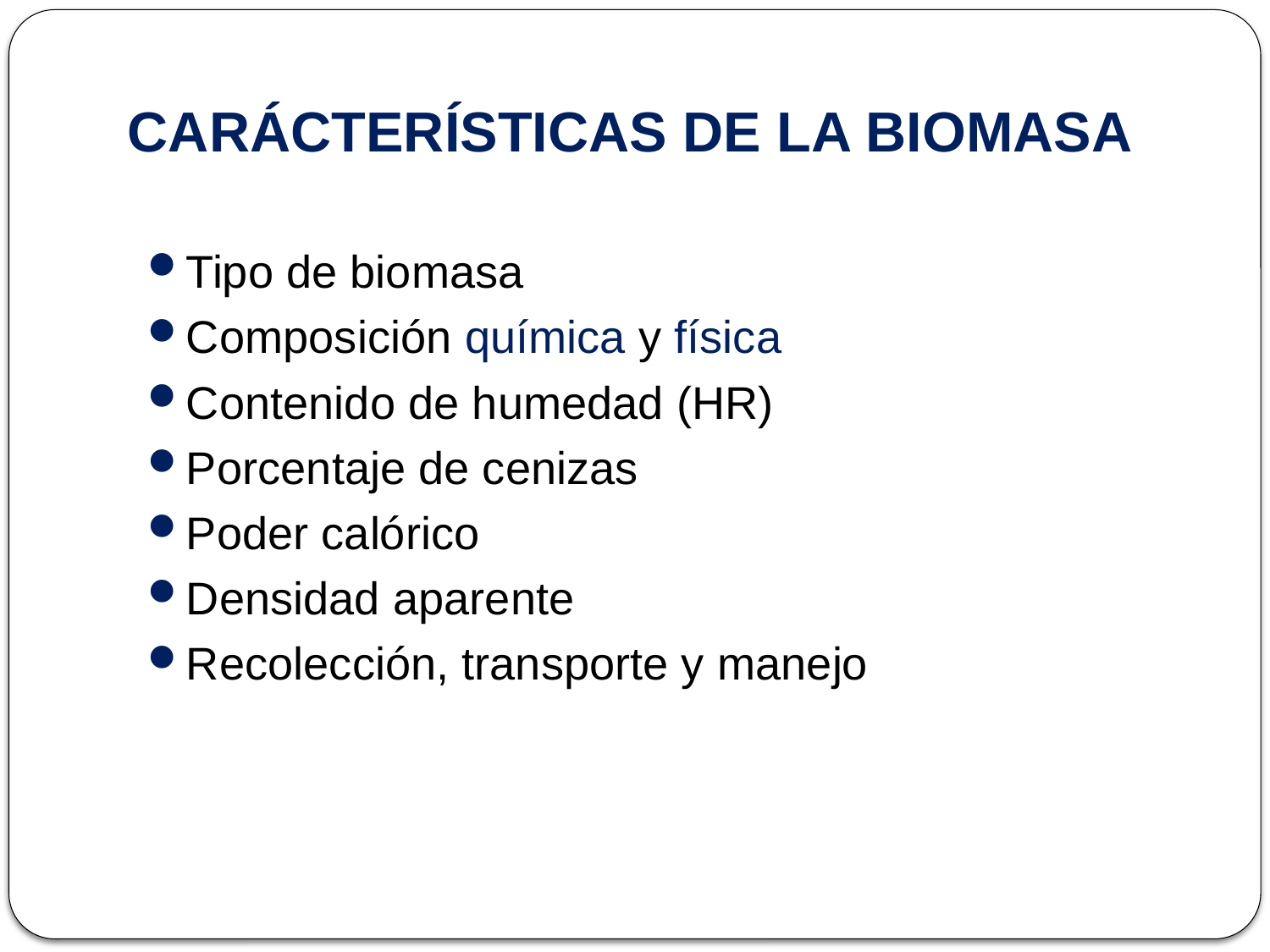

# CARÁCTERÍSTICAS DE LA BIOMASA
Tipo de biomasa
Composición química y física
Contenido de humedad (HR)
Porcentaje de cenizas
Poder calórico
Densidad aparente
Recolección, transporte y manejo